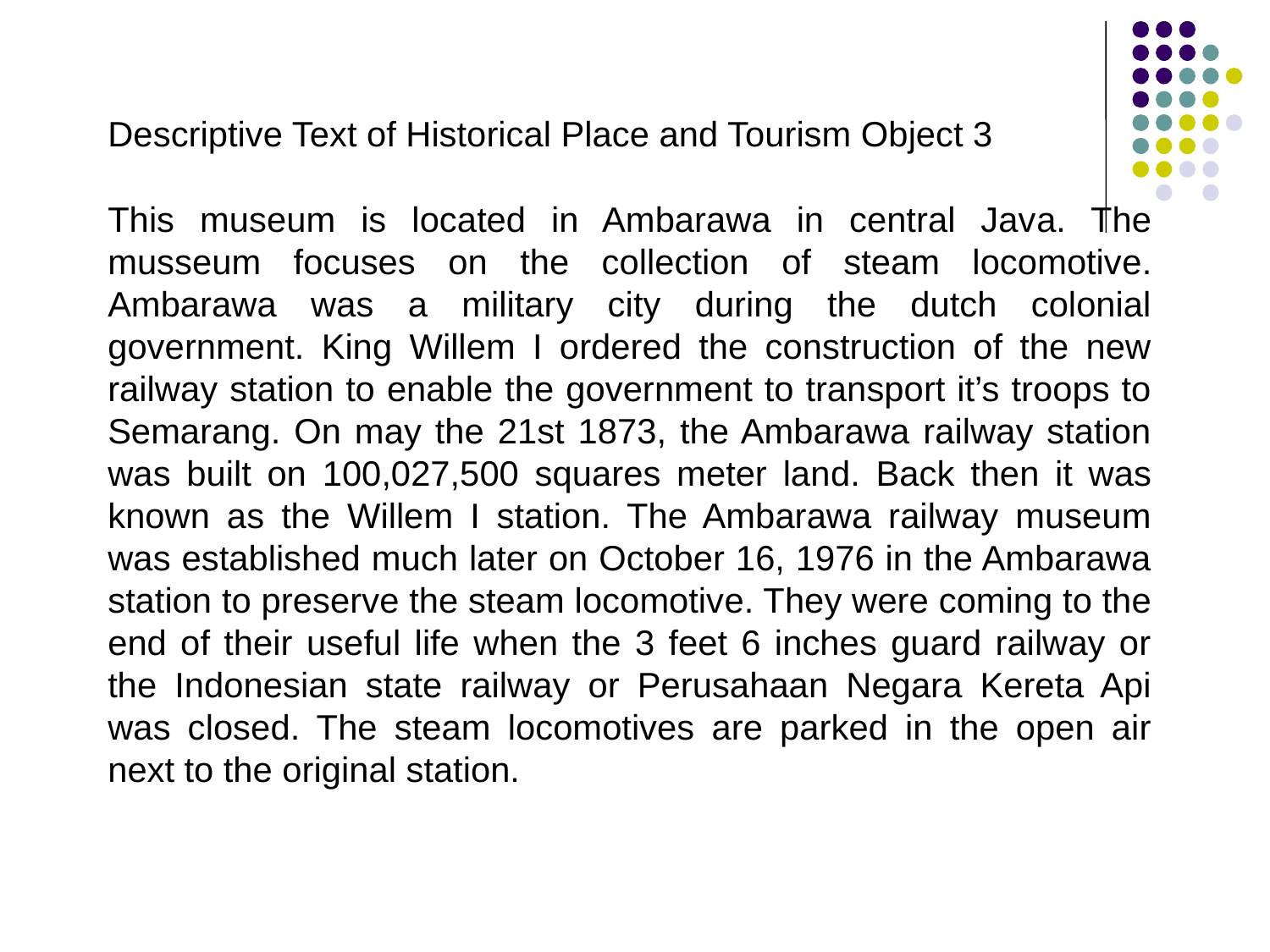

Descriptive Text of Historical Place and Tourism Object 3
This museum is located in Ambarawa in central Java. The musseum focuses on the collection of steam locomotive. Ambarawa was a military city during the dutch colonial government. King Willem I ordered the construction of the new railway station to enable the government to transport it’s troops to Semarang. On may the 21st 1873, the Ambarawa railway station was built on 100,027,500 squares meter land. Back then it was known as the Willem I station. The Ambarawa railway museum was established much later on October 16, 1976 in the Ambarawa station to preserve the steam locomotive. They were coming to the end of their useful life when the 3 feet 6 inches guard railway or the Indonesian state railway or Perusahaan Negara Kereta Api was closed. The steam locomotives are parked in the open air next to the original station.